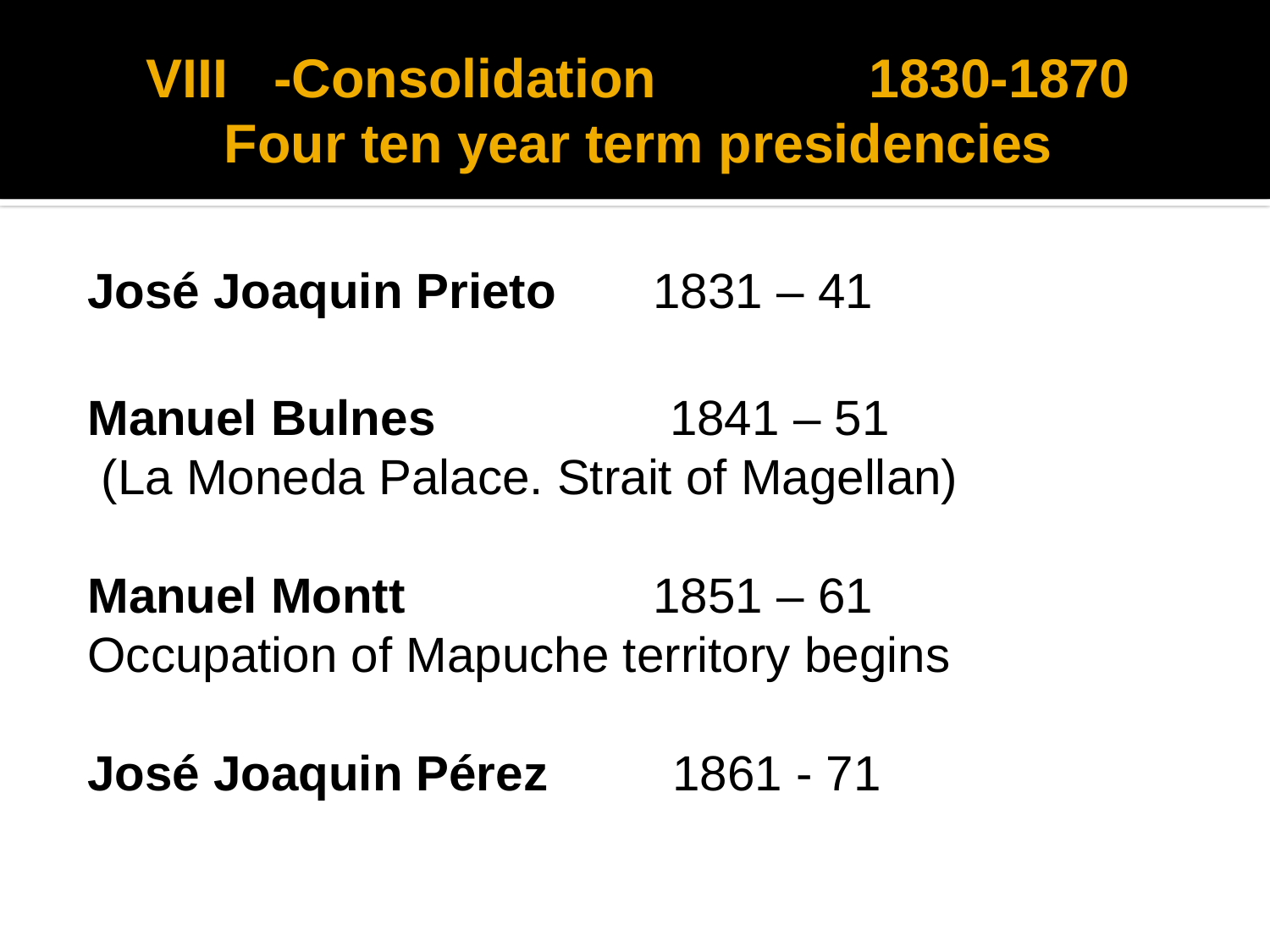

# VIII   -Consolidation              1830-1870 Four ten year term presidencies
José Joaquin Prieto       1831 – 41

Manuel Bulnes                 1841 – 51
 (La Moneda Palace. Strait of Magellan)

Manuel Montt                  1851 – 61
Occupation of Mapuche territory begins

José Joaquin Pérez         1861 - 71